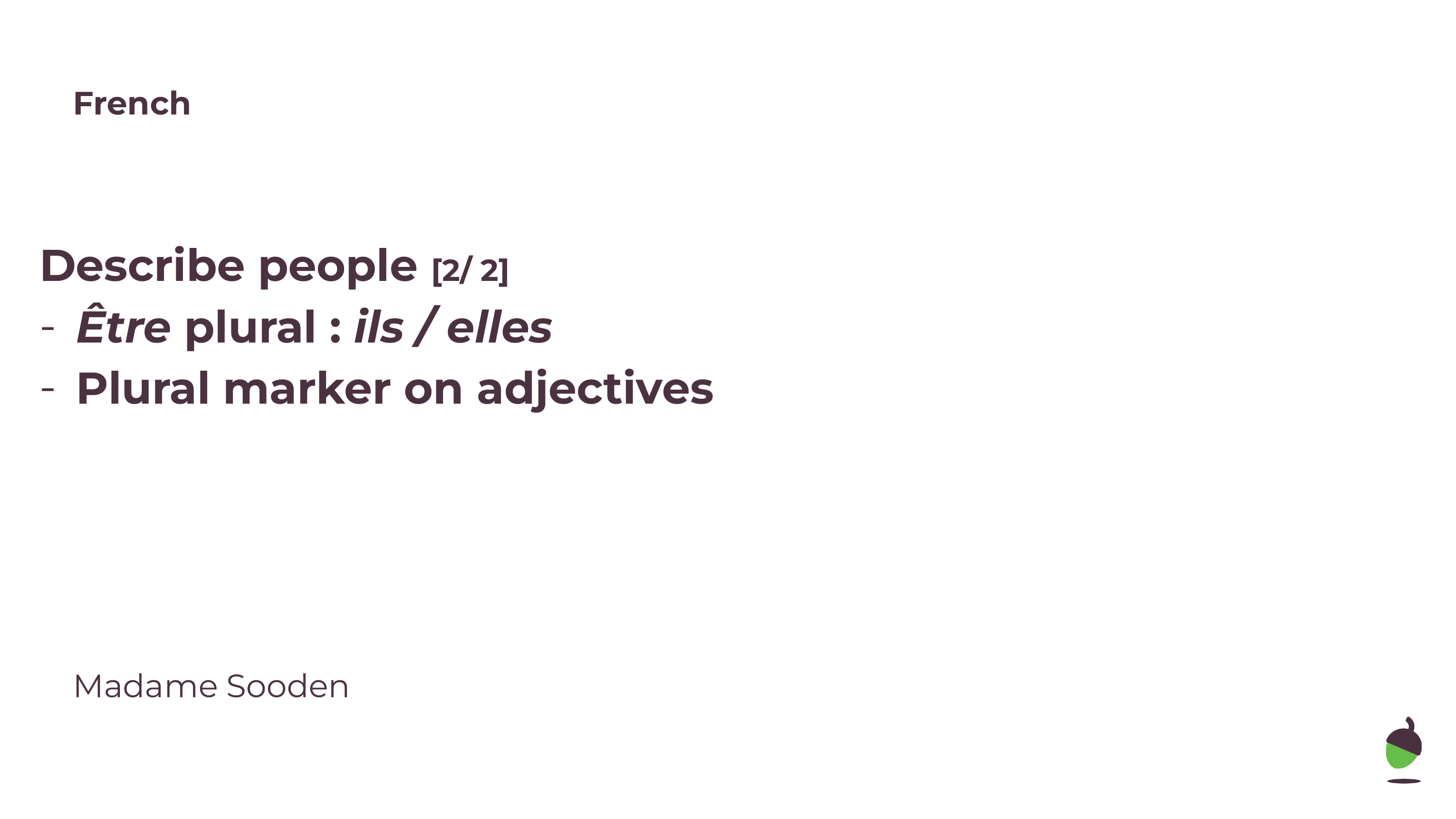

French
Describe people [2/ 2]
Être plural : ils / elles
Plural marker on adjectives

Madame Sooden